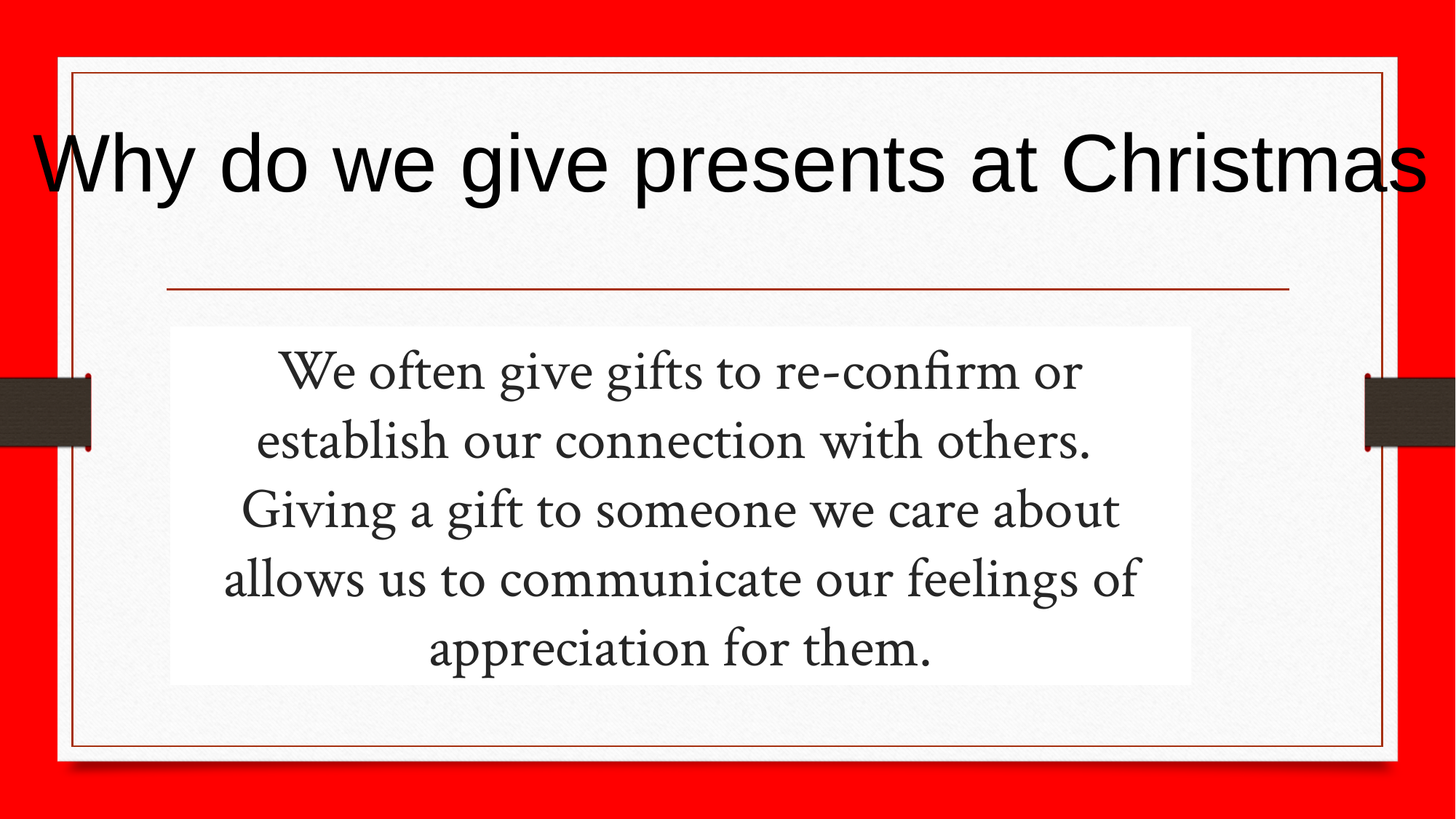

Why do we give presents at Christmas
We often give gifts to re-confirm or establish our connection with others.  Giving a gift to someone we care about allows us to communicate our feelings of appreciation for them.